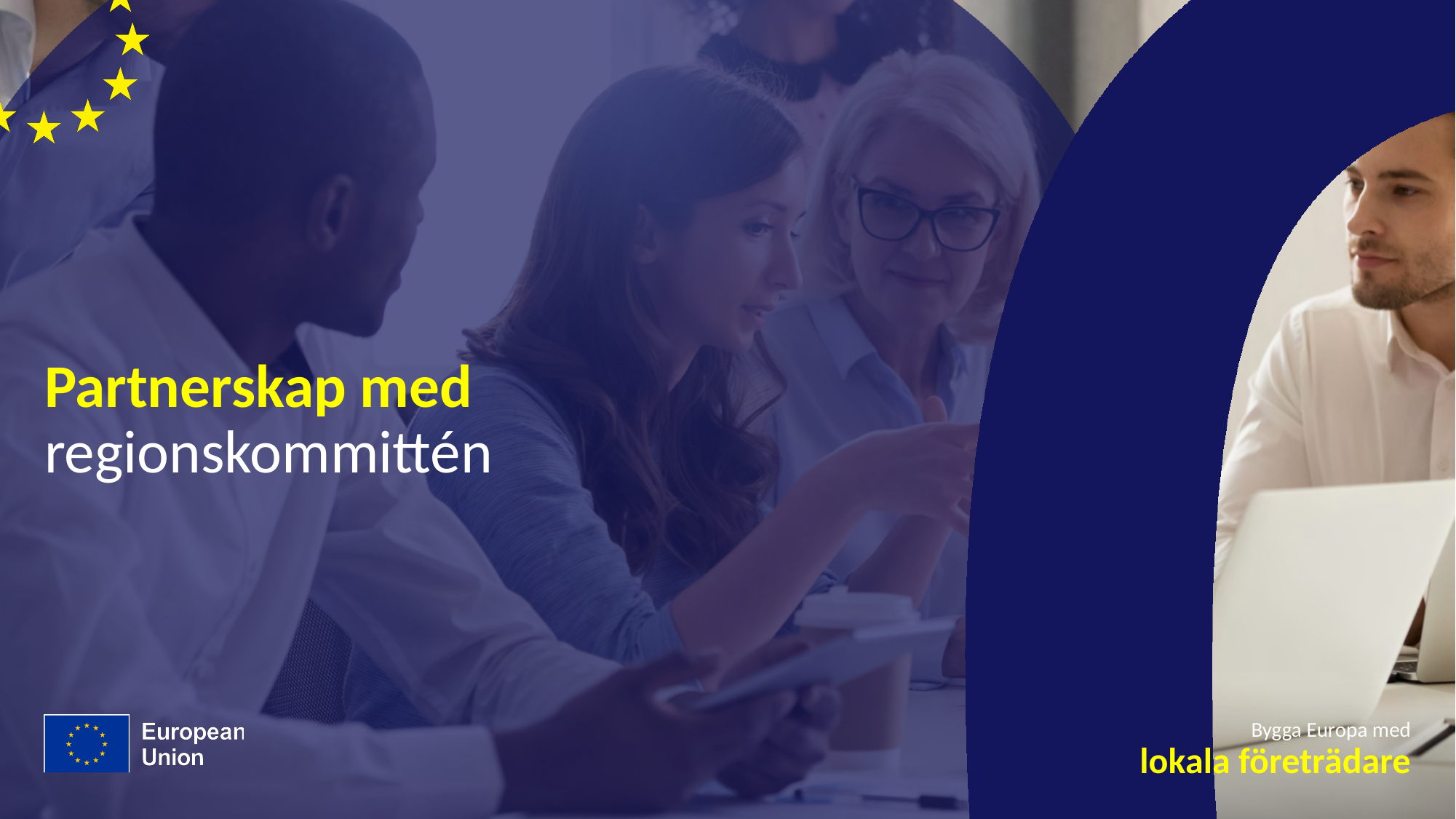

# Partnerskap med regionskommittén
Bygga Europa med
lokala företrädare